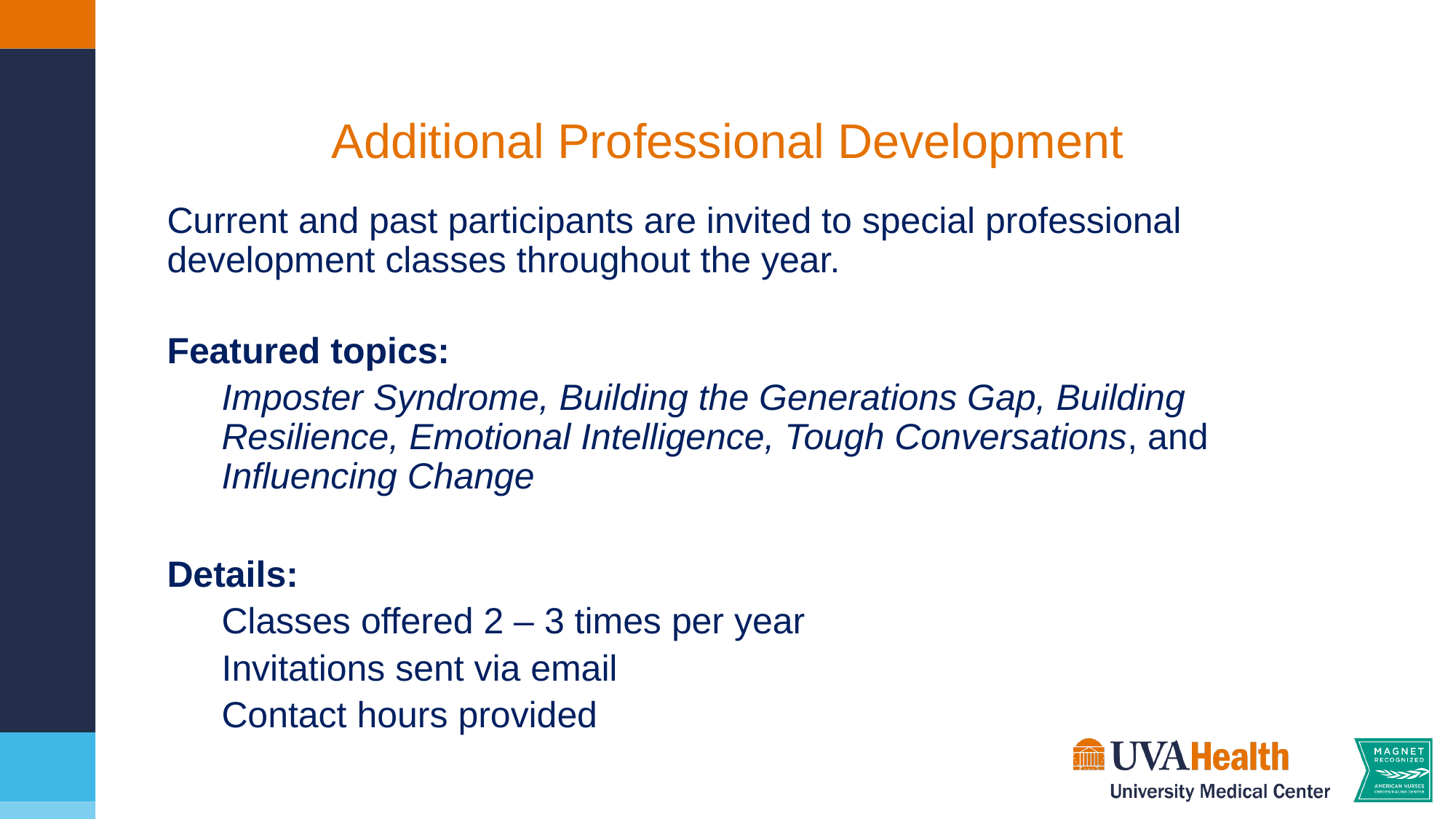

Additional Professional Development

Current and past participants are invited to special professional development classes throughout the year.

Featured topics:
Imposter Syndrome, Building the Generations Gap, Building Resilience, Emotional Intelligence, Tough Conversations, and Influencing Change

Details:
Classes offered 2 – 3 times per year
Invitations sent via email
Contact hours provided